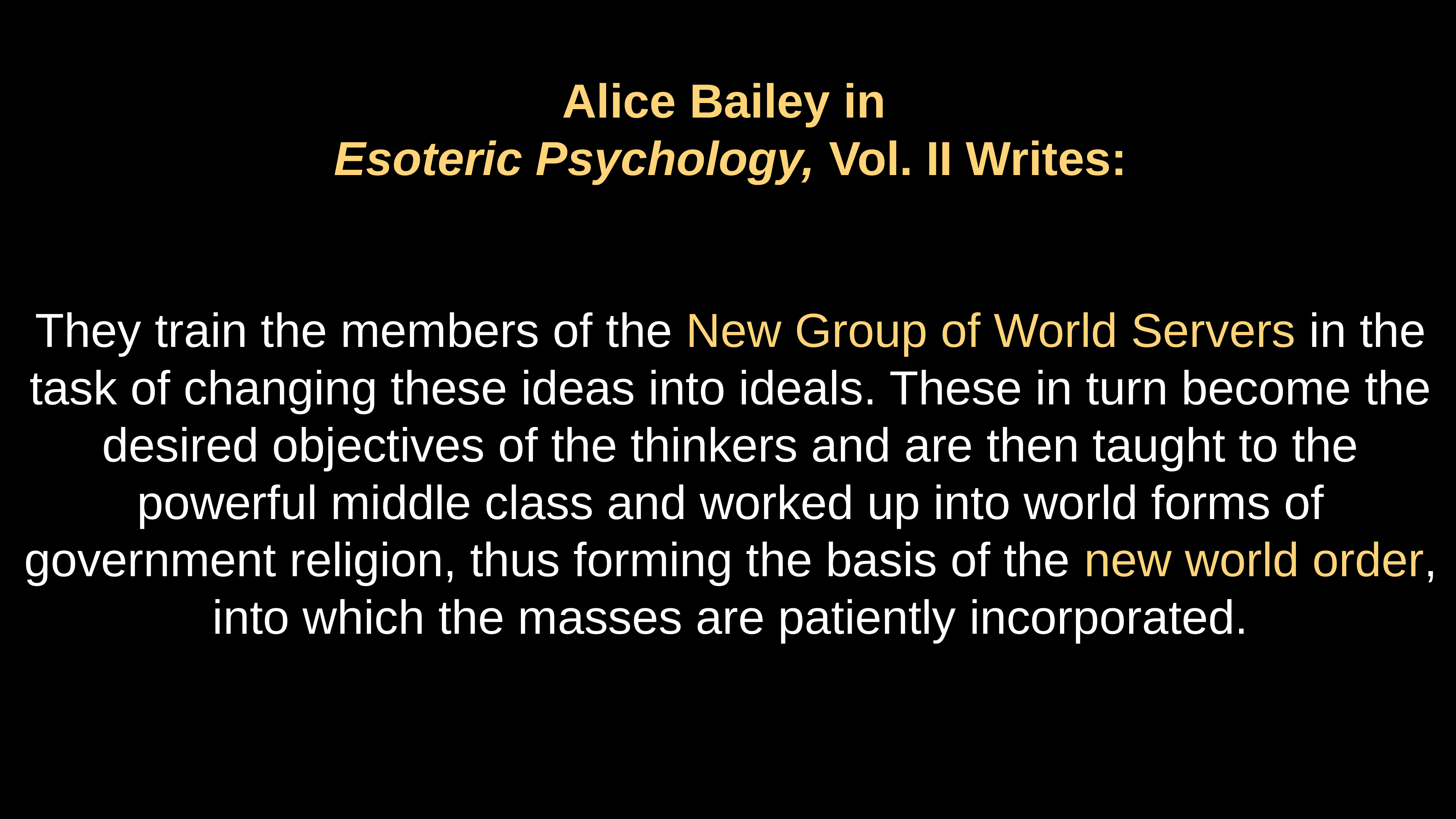

Alice Bailey in
Esoteric Psychology, Vol. II Writes:

They train the members of the New Group of World Servers in the task of changing these ideas into ideals. These in turn become the desired objectives of the thinkers and are then taught to the powerful middle class and worked up into world forms of government religion, thus forming the basis of the new world order, into which the masses are patiently incorporated.